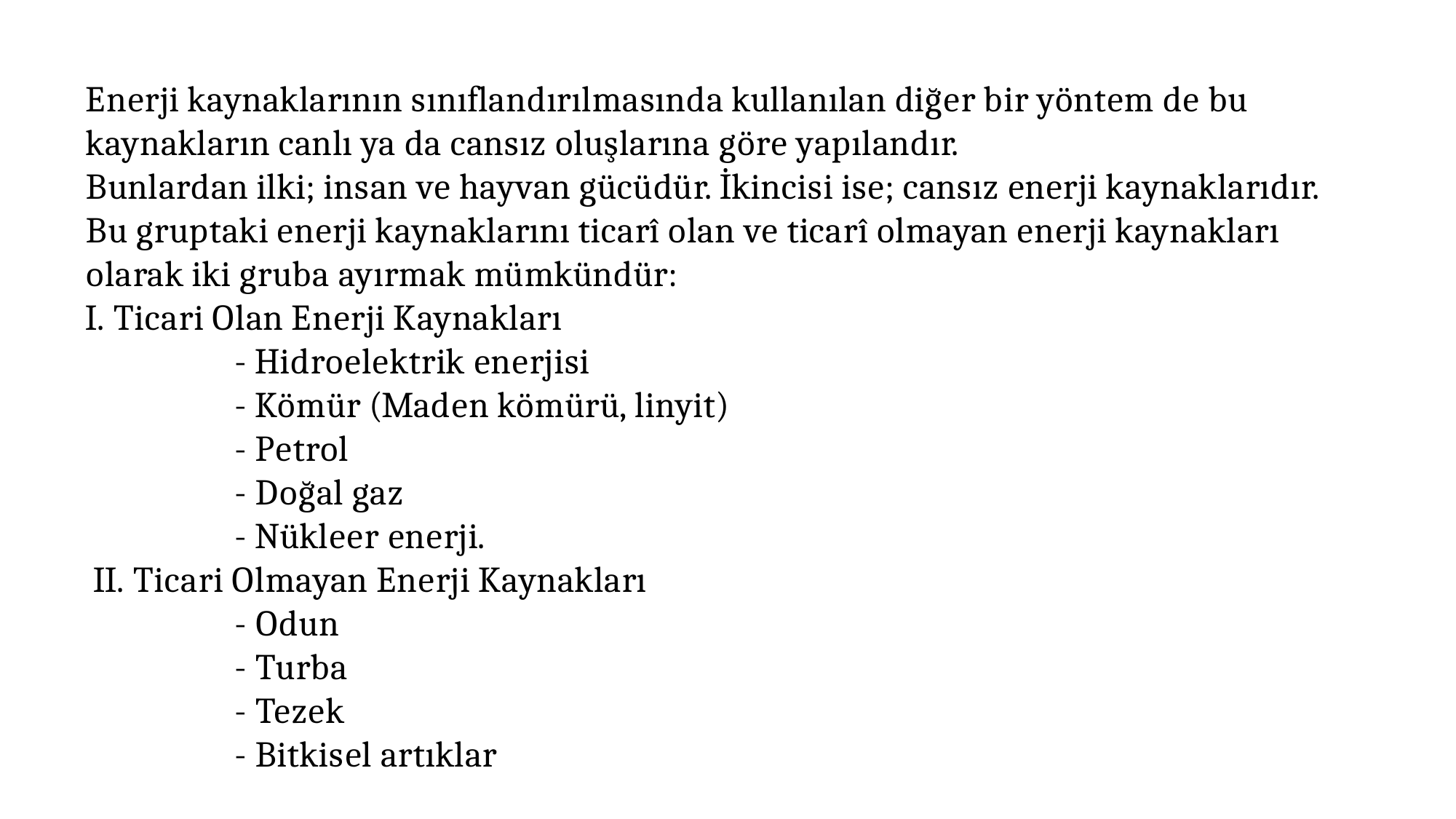

Enerji kaynaklarının sınıflandırılmasında kullanılan diğer bir yöntem de bu kaynakların canlı ya da cansız oluşlarına göre yapılandır.
Bunlardan ilki; insan ve hayvan gücüdür. İkincisi ise; cansız enerji kaynaklarıdır. Bu gruptaki enerji kaynaklarını ticarî olan ve ticarî olmayan enerji kaynakları olarak iki gruba ayırmak mümkündür:
I. Ticari Olan Enerji Kaynakları
	     - Hidroelektrik enerjisi
	     - Kömür (Maden kömürü, linyit)
	     - Petrol
	     - Doğal gaz
	     - Nükleer enerji.
 II. Ticari Olmayan Enerji Kaynakları
	     - Odun
	     - Turba
	     - Tezek
	     - Bitkisel artıklar